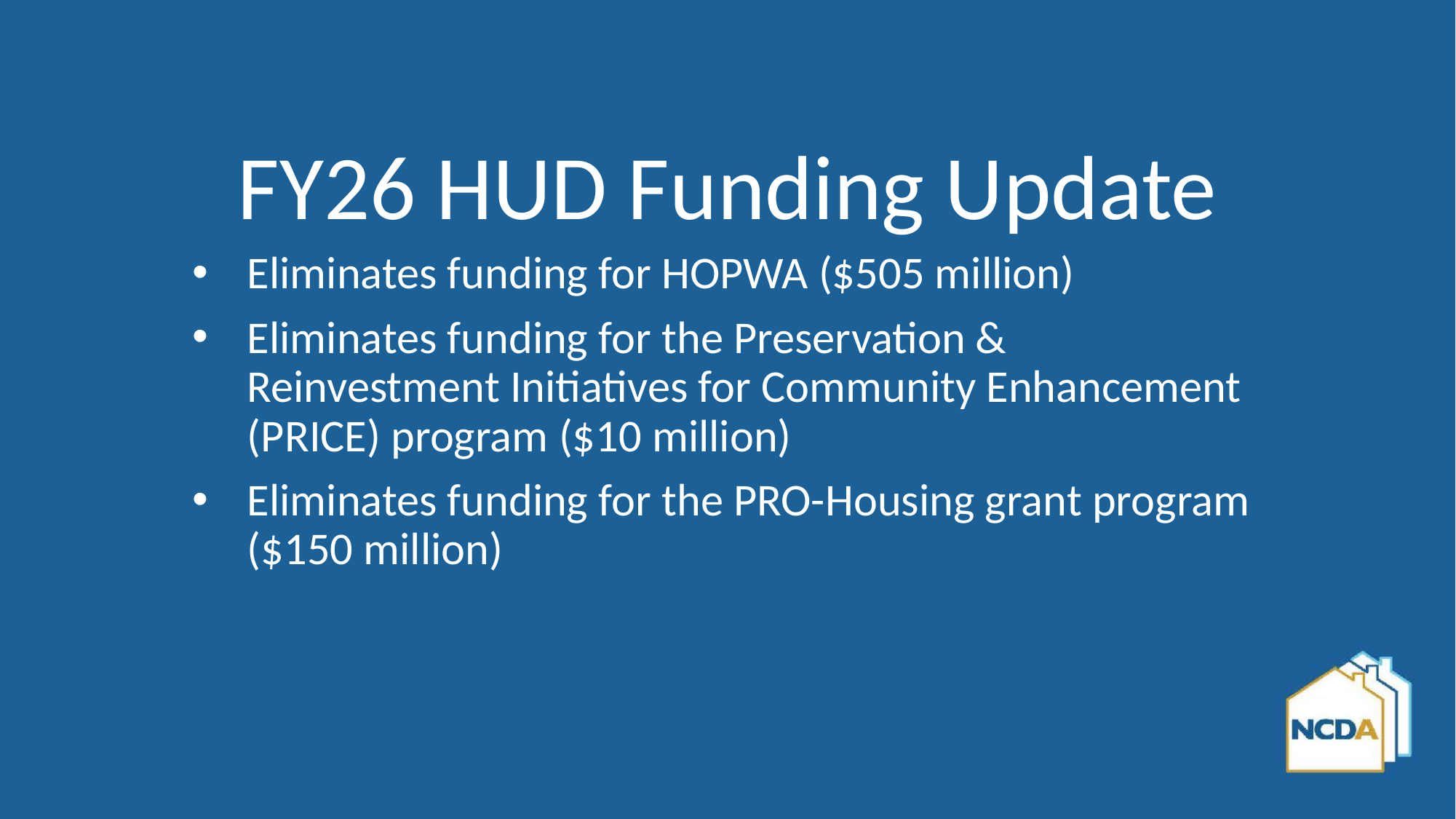

# FY26 HUD Funding Update
Eliminates funding for HOPWA ($505 million)
Eliminates funding for the Preservation & Reinvestment Initiatives for Community Enhancement (PRICE) program ($10 million)
Eliminates funding for the PRO-Housing grant program ($150 million)